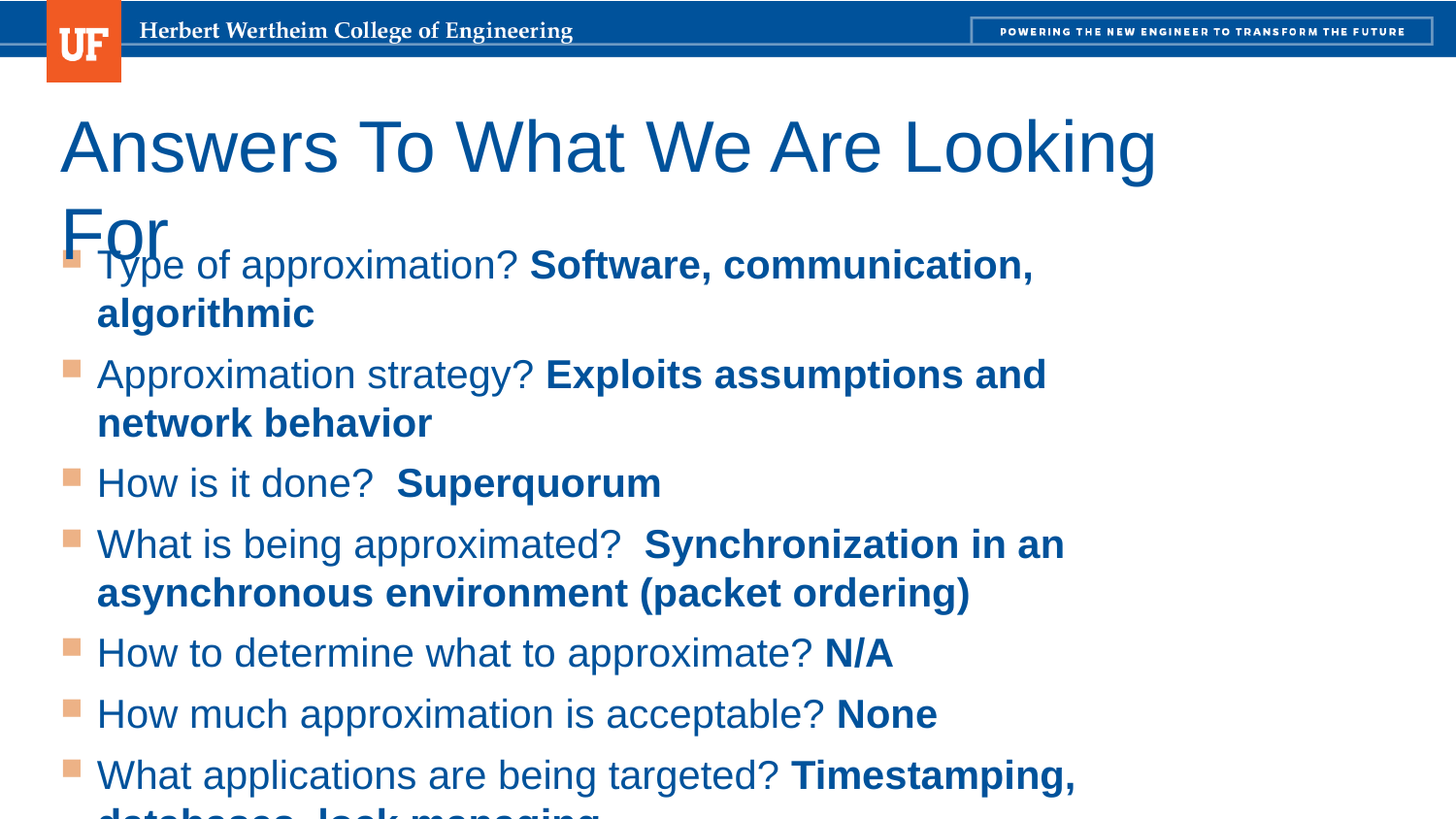

# Answers To What We Are Looking For
Type of approximation? Software, communication, algorithmic
Approximation strategy? Exploits assumptions and network behavior
How is it done?  Superquorum
What is being approximated?  Synchronization in an asynchronous environment (packet ordering)
How to determine what to approximate? N/A
How much approximation is acceptable? None
What applications are being targeted? Timestamping, databases, lock managing